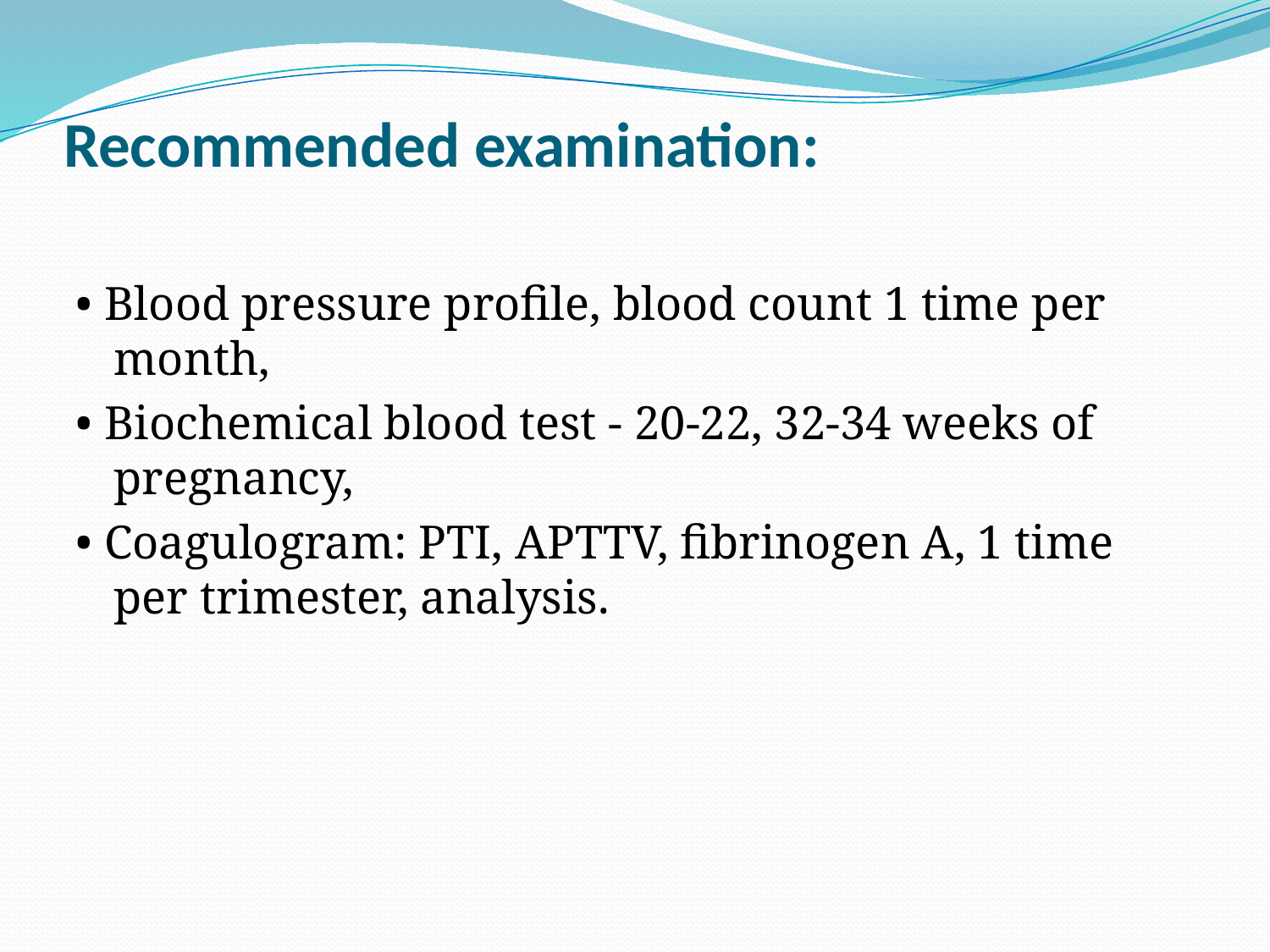

# Recommended examination:
• Blood pressure profile, blood count 1 time per month,
• Biochemical blood test - 20-22, 32-34 weeks of pregnancy,
• Coagulogram: PTI, APTTV, fibrinogen A, 1 time per trimester, analysis.